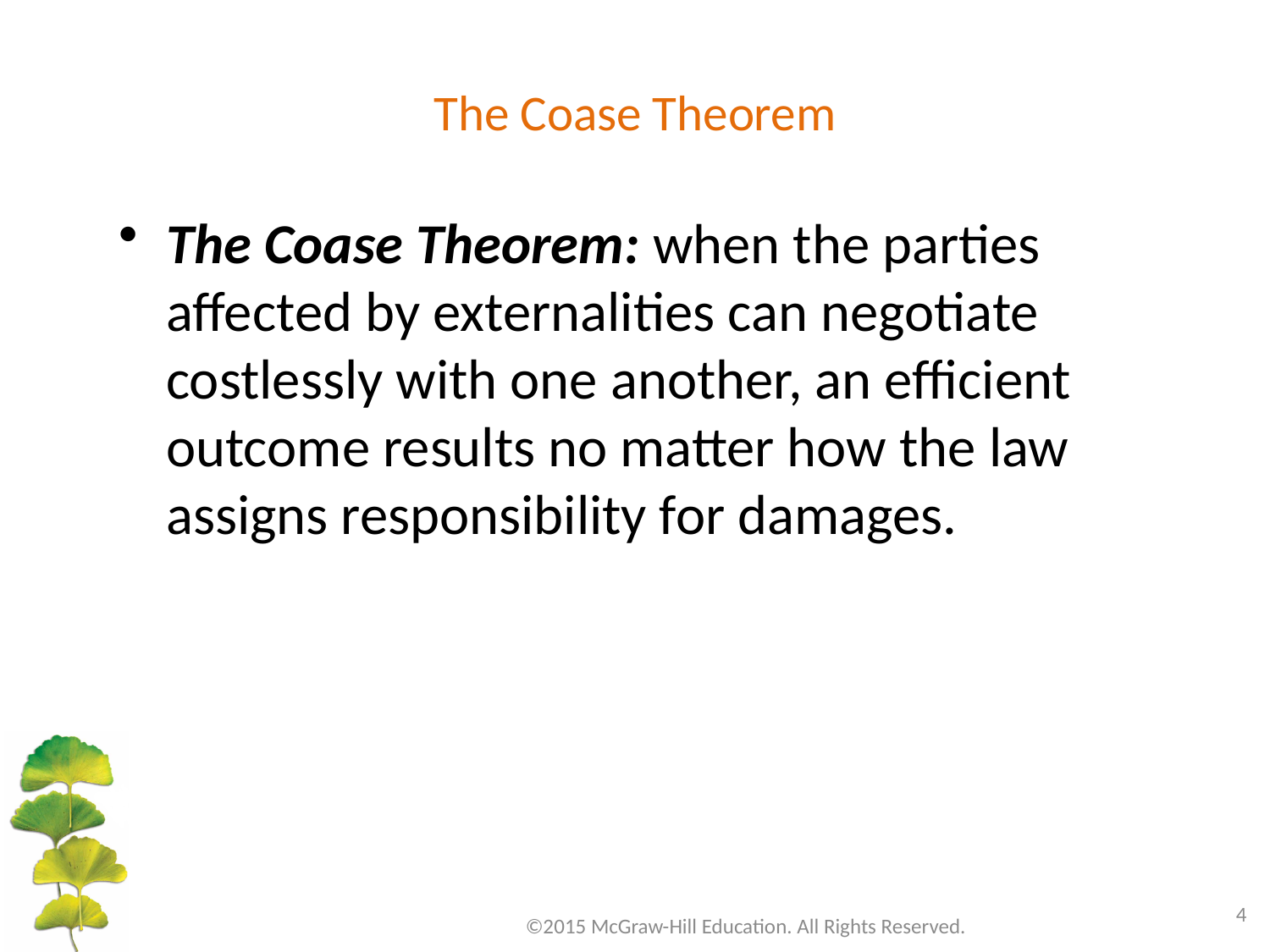

# The Coase Theorem
The Coase Theorem: when the parties affected by externalities can negotiate costlessly with one another, an efficient outcome results no matter how the law assigns responsibility for damages.
4
©2015 McGraw-Hill Education. All Rights Reserved.